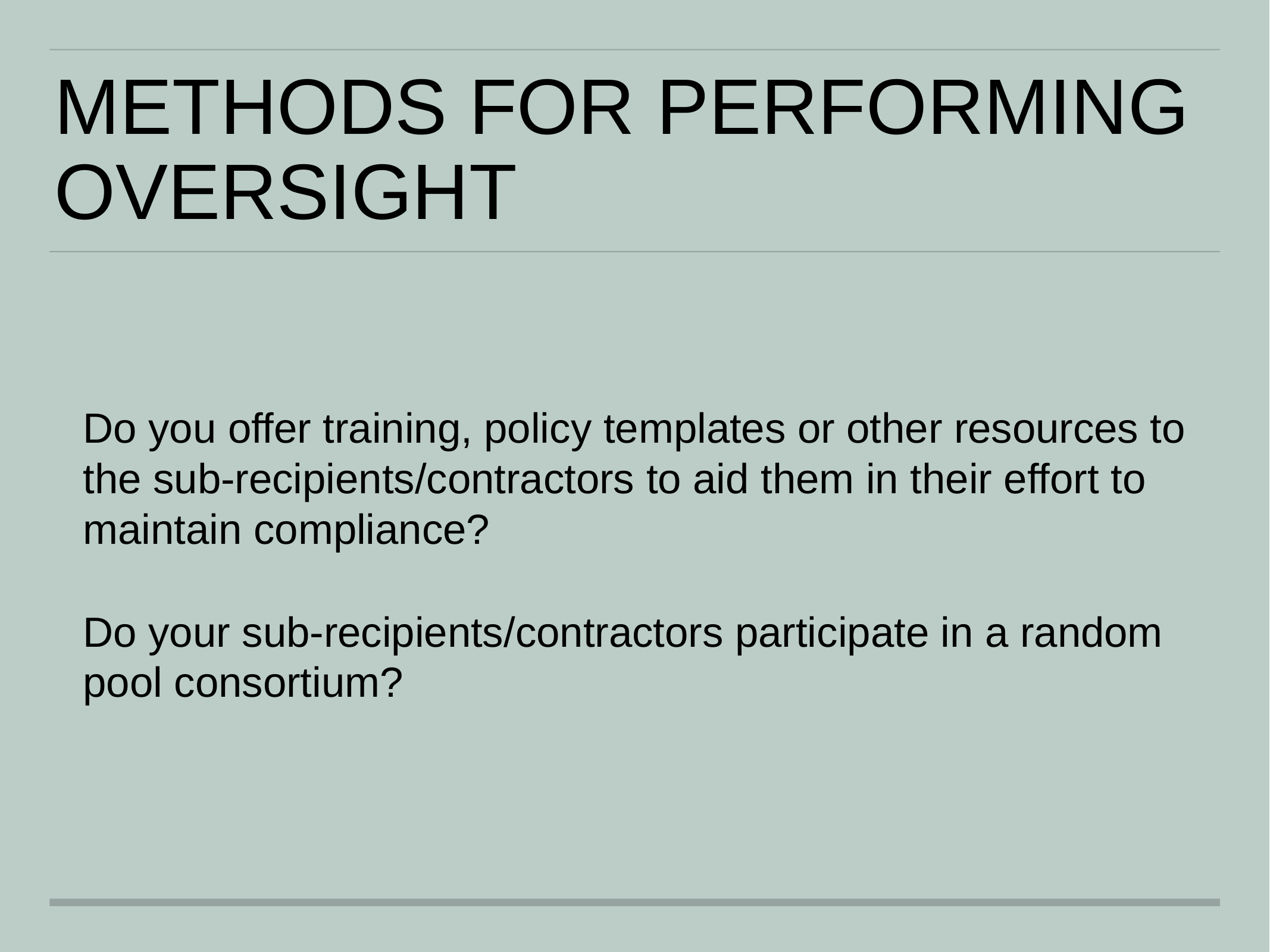

# Methods for Performing Oversight
Do you offer training, policy templates or other resources to the sub-recipients/contractors to aid them in their effort to maintain compliance?
Do your sub-recipients/contractors participate in a random pool consortium?